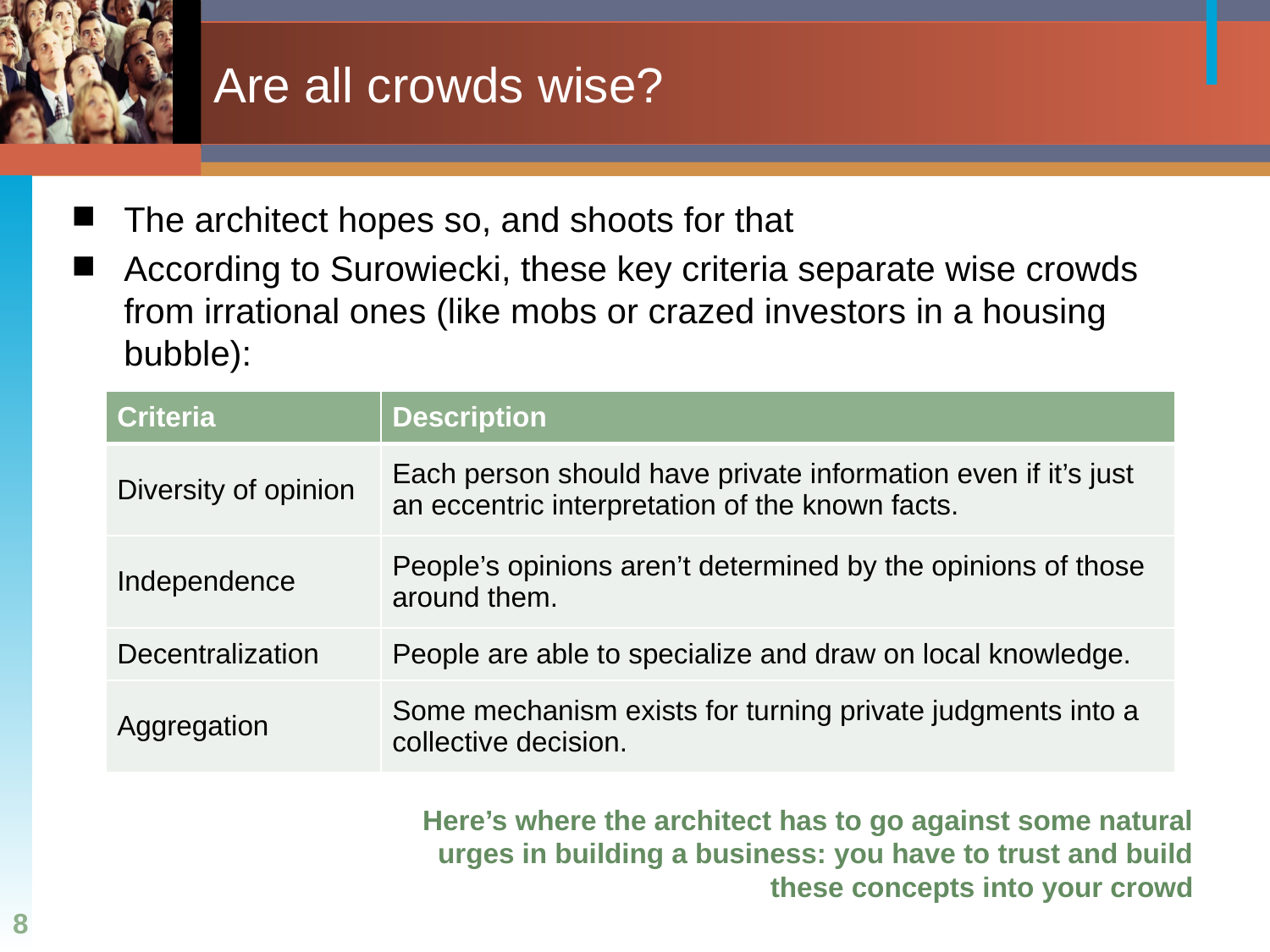

# Are all crowds wise?
The architect hopes so, and shoots for that
According to Surowiecki, these key criteria separate wise crowds from irrational ones (like mobs or crazed investors in a housing bubble):

| Criteria | Description |
| --- | --- |
| Diversity of opinion | Each person should have private information even if it’s just an eccentric interpretation of the known facts. |
| Independence | People’s opinions aren’t determined by the opinions of those around them. |
| Decentralization | People are able to specialize and draw on local knowledge. |
| Aggregation | Some mechanism exists for turning private judgments into a collective decision. |
Here’s where the architect has to go against some natural urges in building a business: you have to trust and build these concepts into your crowd
8